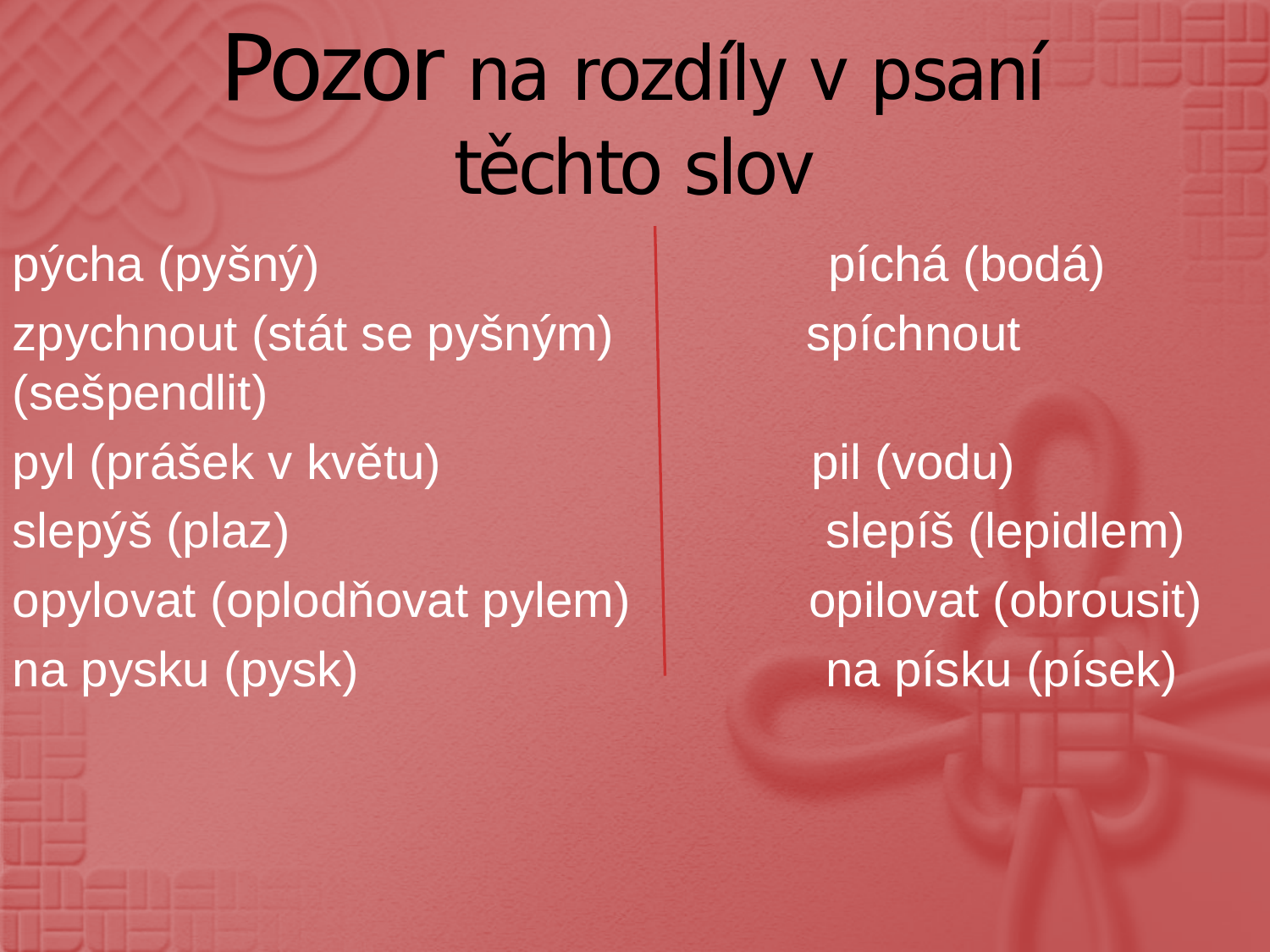

# Pozor na rozdíly v psaní těchto slov
pýcha (pyšný)                                     píchá (bodá)
zpychnout (stát se pyšným)              spíchnout (sešpendlit)
pyl (prášek v květu)                           pil (vodu)
slepýš (plaz)                                       slepíš (lepidlem)
opylovat (oplodňovat pylem)             opilovat (obrousit)
na pysku (pysk)                                  na písku (písek)